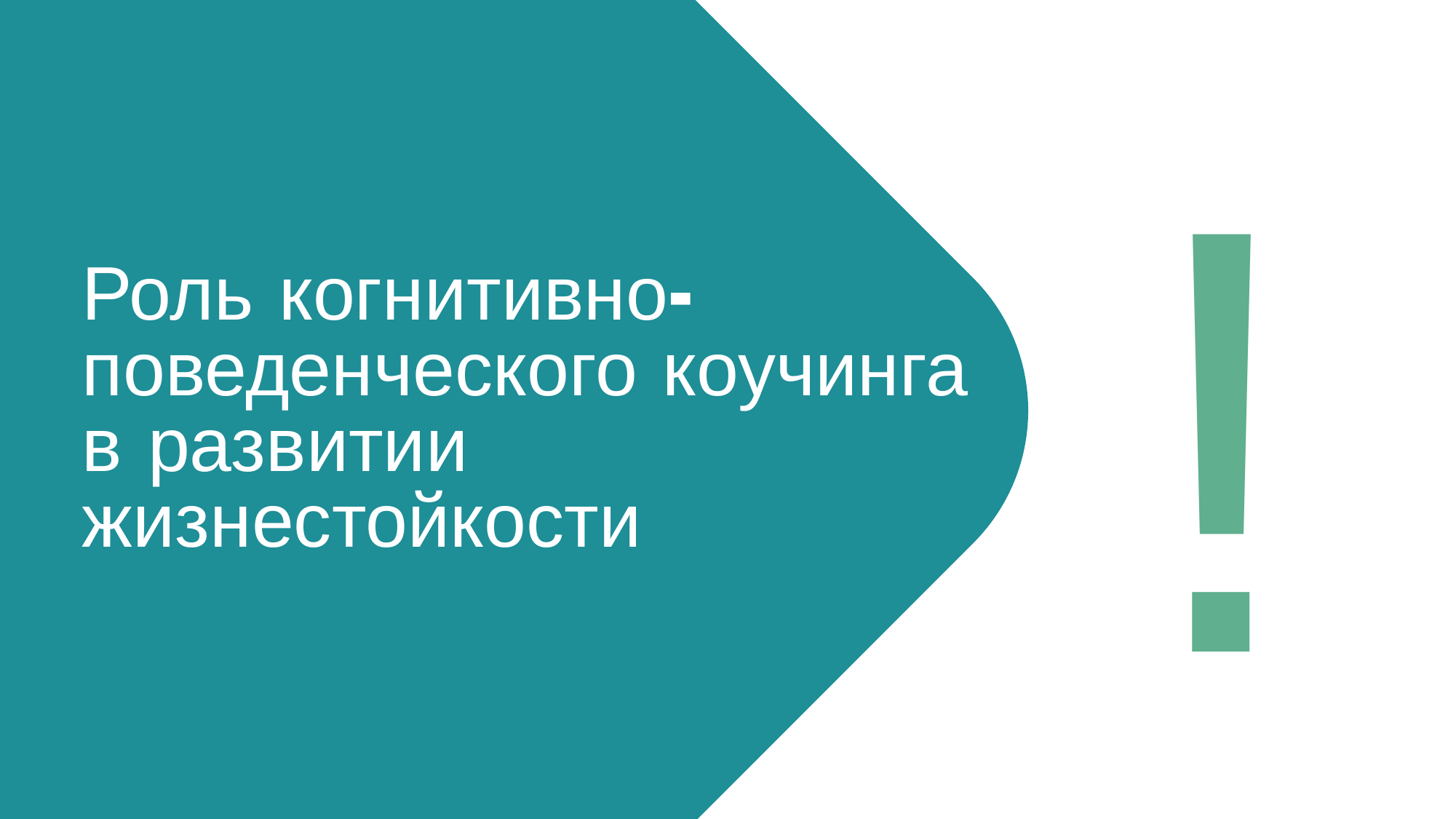

!

Роль когнитивно-поведенческого коучинга в развитии жизнестойкости